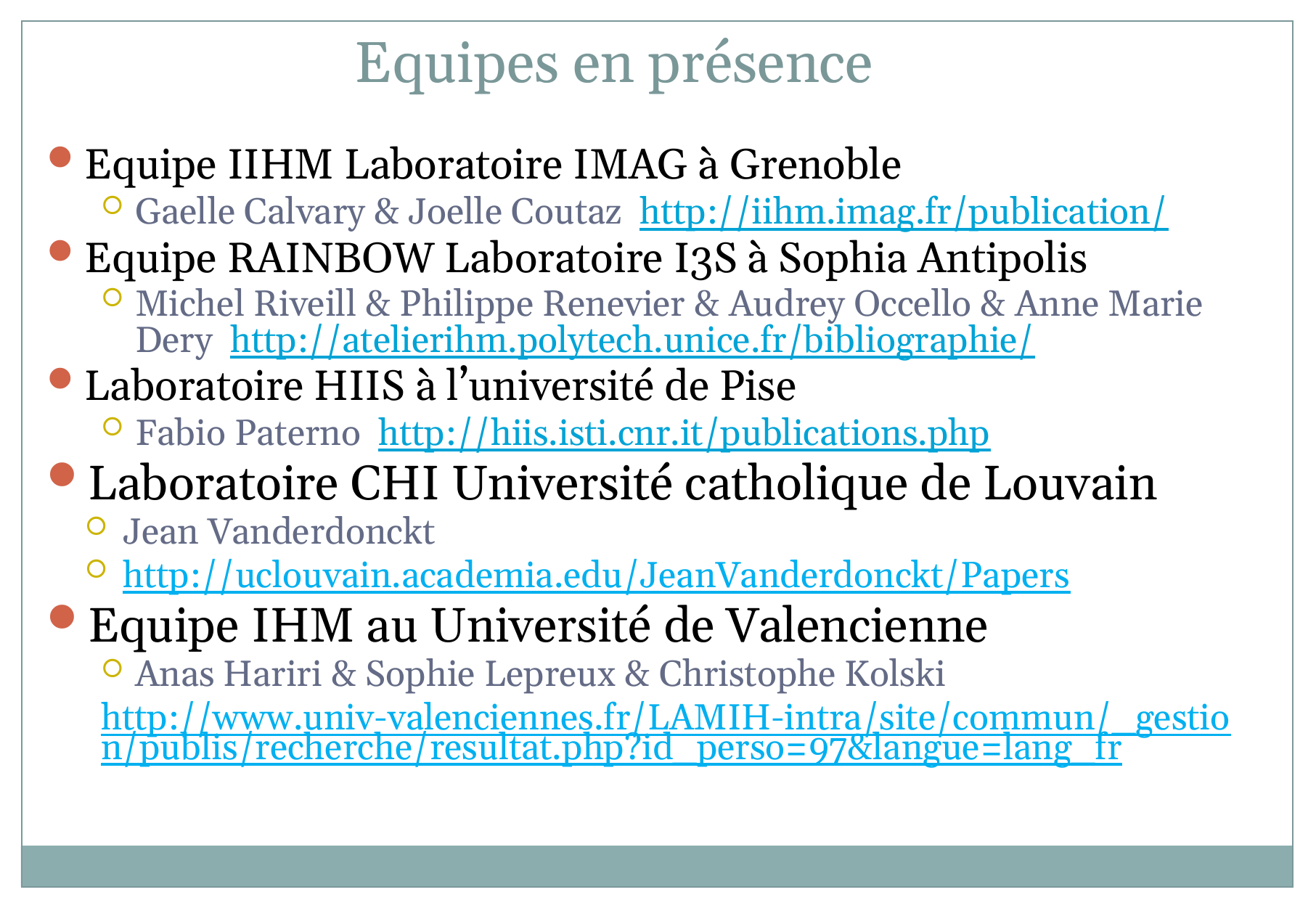

Equipes en présence
Equipe IIHM Laboratoire IMAG à Grenoble
Gaelle Calvary & Joelle Coutaz  http://iihm.imag.fr/publication/
Equipe RAINBOW Laboratoire I3S à Sophia Antipolis
Michel Riveill & Philippe Renevier & Audrey Occello & Anne Marie Dery  http://atelierihm.polytech.unice.fr/bibliographie/
Laboratoire HIIS à l’université de Pise
Fabio Paterno  http://hiis.isti.cnr.it/publications.php
Laboratoire CHI Université catholique de Louvain
Jean Vanderdonckt
http://uclouvain.academia.edu/JeanVanderdonckt/Papers
Equipe IHM au Université de Valencienne
Anas Hariri & Sophie Lepreux & Christophe Kolski
http://www.univ-valenciennes.fr/LAMIH-intra/site/commun/_gestion/publis/recherche/resultat.php?id_perso=97&langue=lang_fr